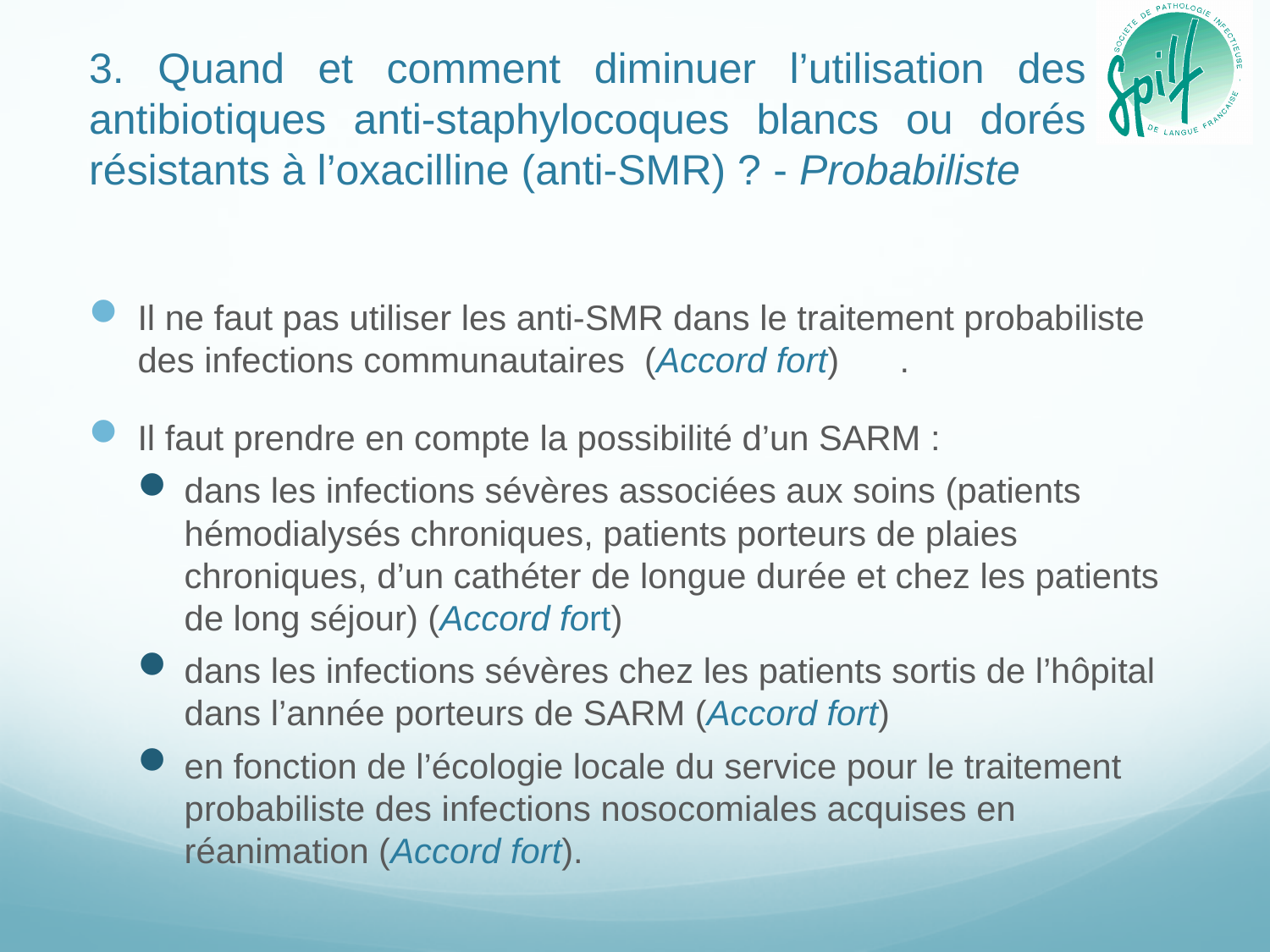

# 3. Quand et comment diminuer l’utilisation des antibiotiques anti-staphylocoques blancs ou dorés résistants à l’oxacilline (anti-SMR) ? - Probabiliste
Il ne faut pas utiliser les anti-SMR dans le traitement probabiliste des infections communautaires  (Accord fort)	.
Il faut prendre en compte la possibilité d’un SARM :
dans les infections sévères associées aux soins (patients hémodialysés chroniques, patients porteurs de plaies chroniques, d’un cathéter de longue durée et chez les patients de long séjour) (Accord fort)
dans les infections sévères chez les patients sortis de l’hôpital dans l’année porteurs de SARM (Accord fort)
en fonction de l’écologie locale du service pour le traitement probabiliste des infections nosocomiales acquises en réanimation (Accord fort).